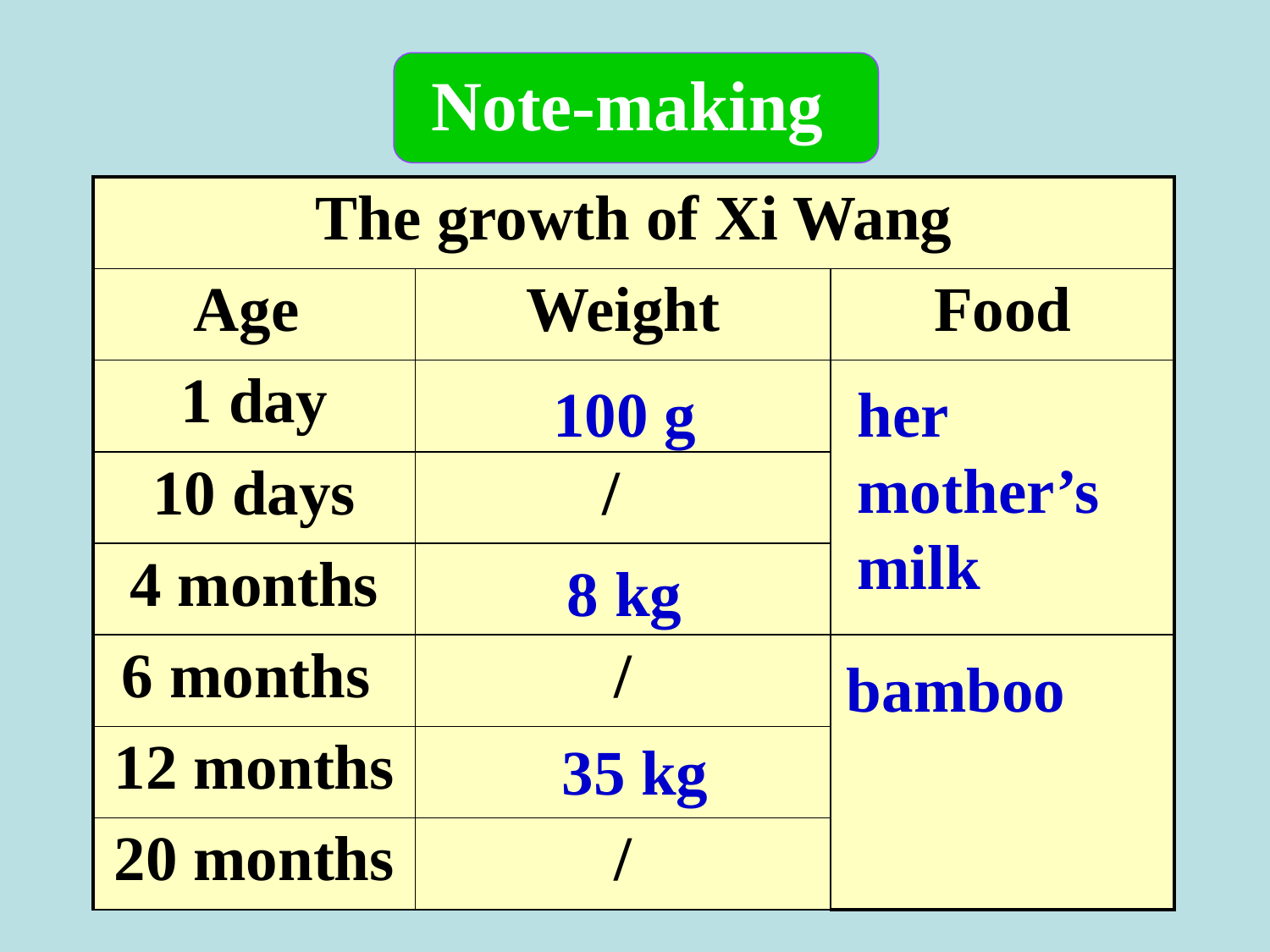

Note-making
| The growth of Xi Wang |  |  |
| --- | --- | --- |
| Age | Weight | Food |
| 1 day |  |  |
| 10 days | / |  |
| 4 months |  |  |
| 6 months | / |  |
| 12 months |  |  |
| 20 months | / |  |
100 g
her mother’s milk

8 kg
bamboo
35 kg